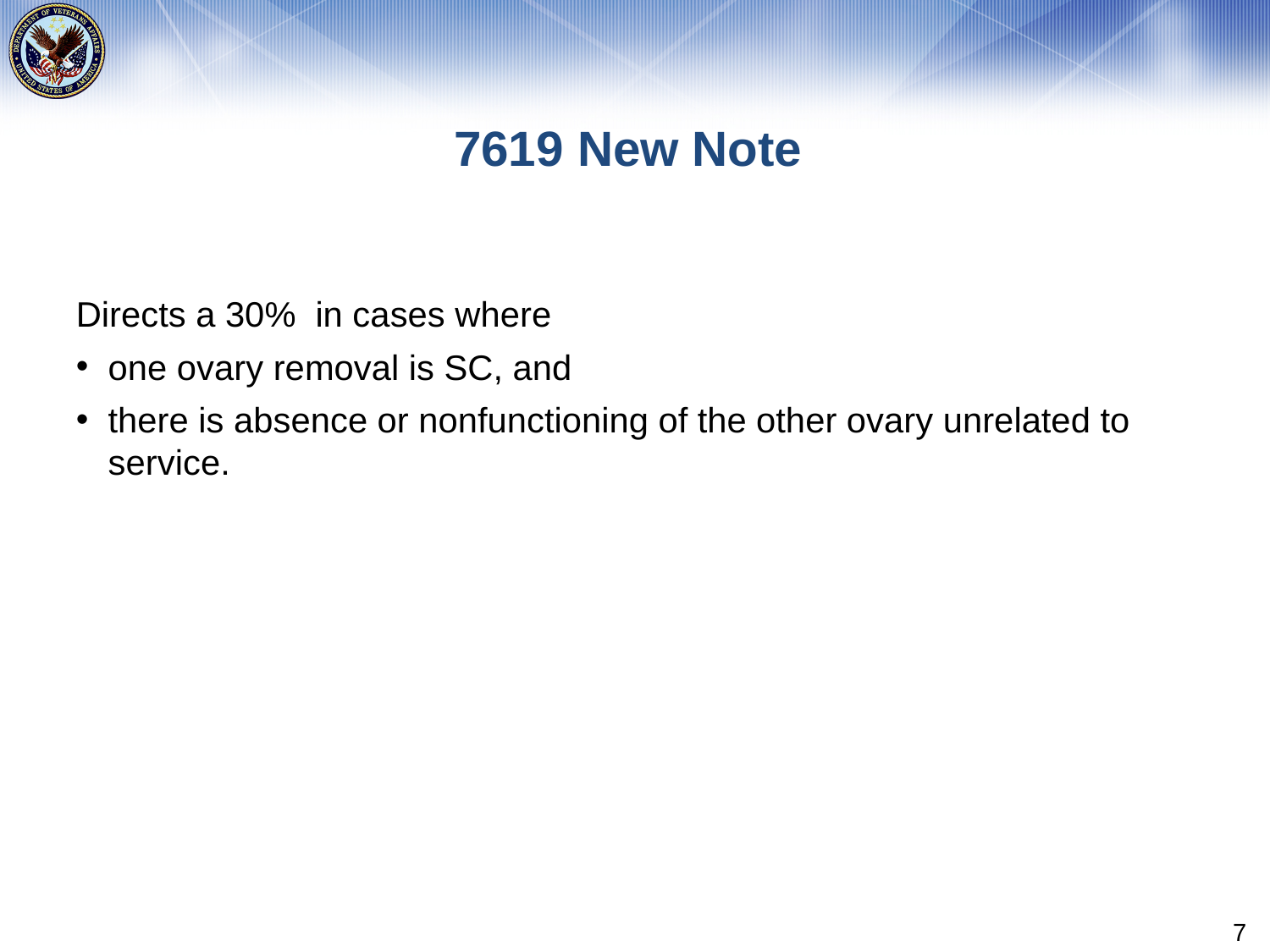

# 7619 New Note
Directs a 30%  in cases where
one ovary removal is SC, and
there is absence or nonfunctioning of the other ovary unrelated to service.
7